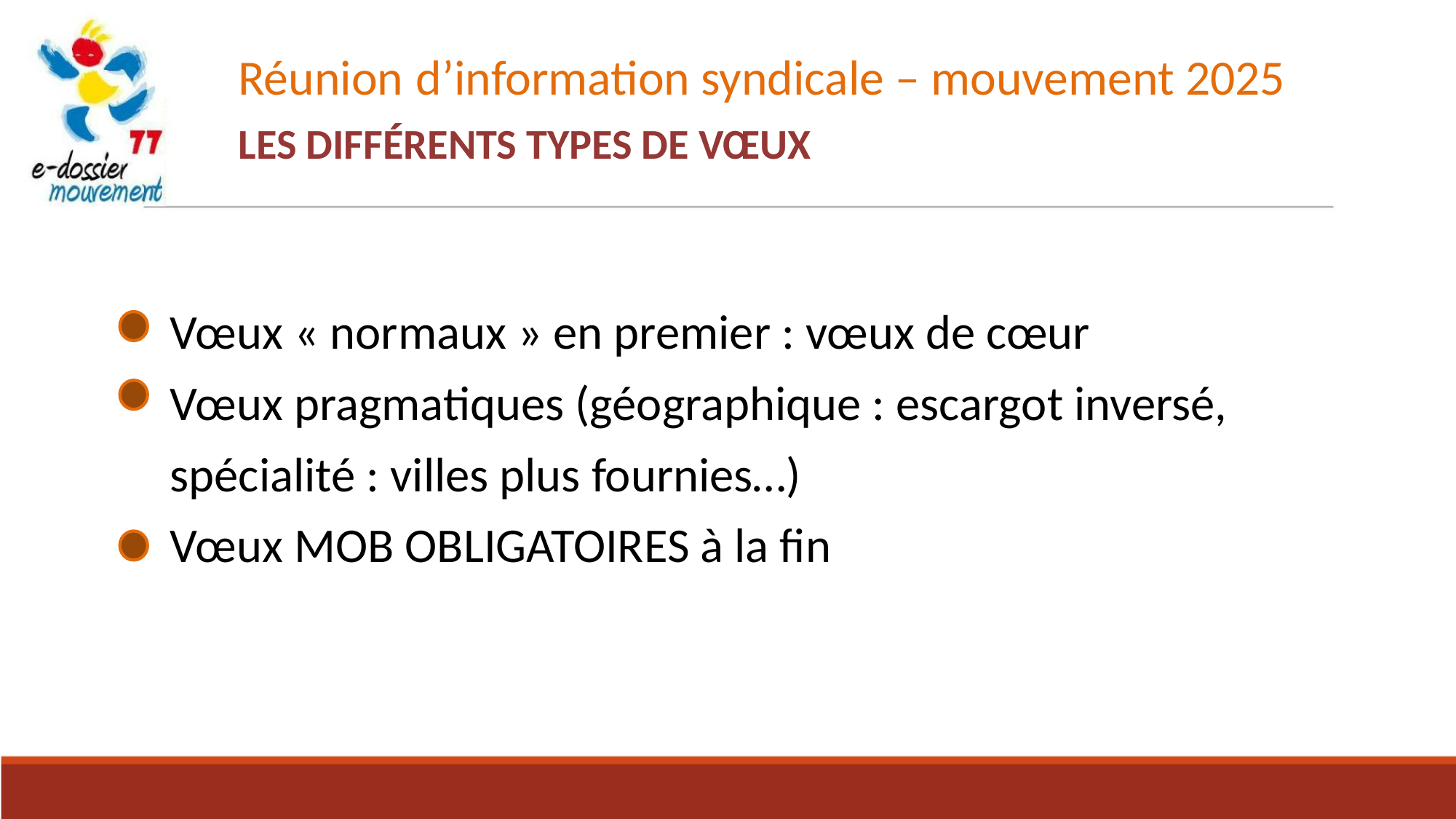

Réunion d’information syndicale – mouvement 2025
LES DIFFÉRENTS TYPES DE VŒUX
Vœux « normaux » en premier : vœux de cœur
Vœux pragmatiques (géographique : escargot inversé, spécialité : villes plus fournies…)
Vœux MOB OBLIGATOIRES à la fin